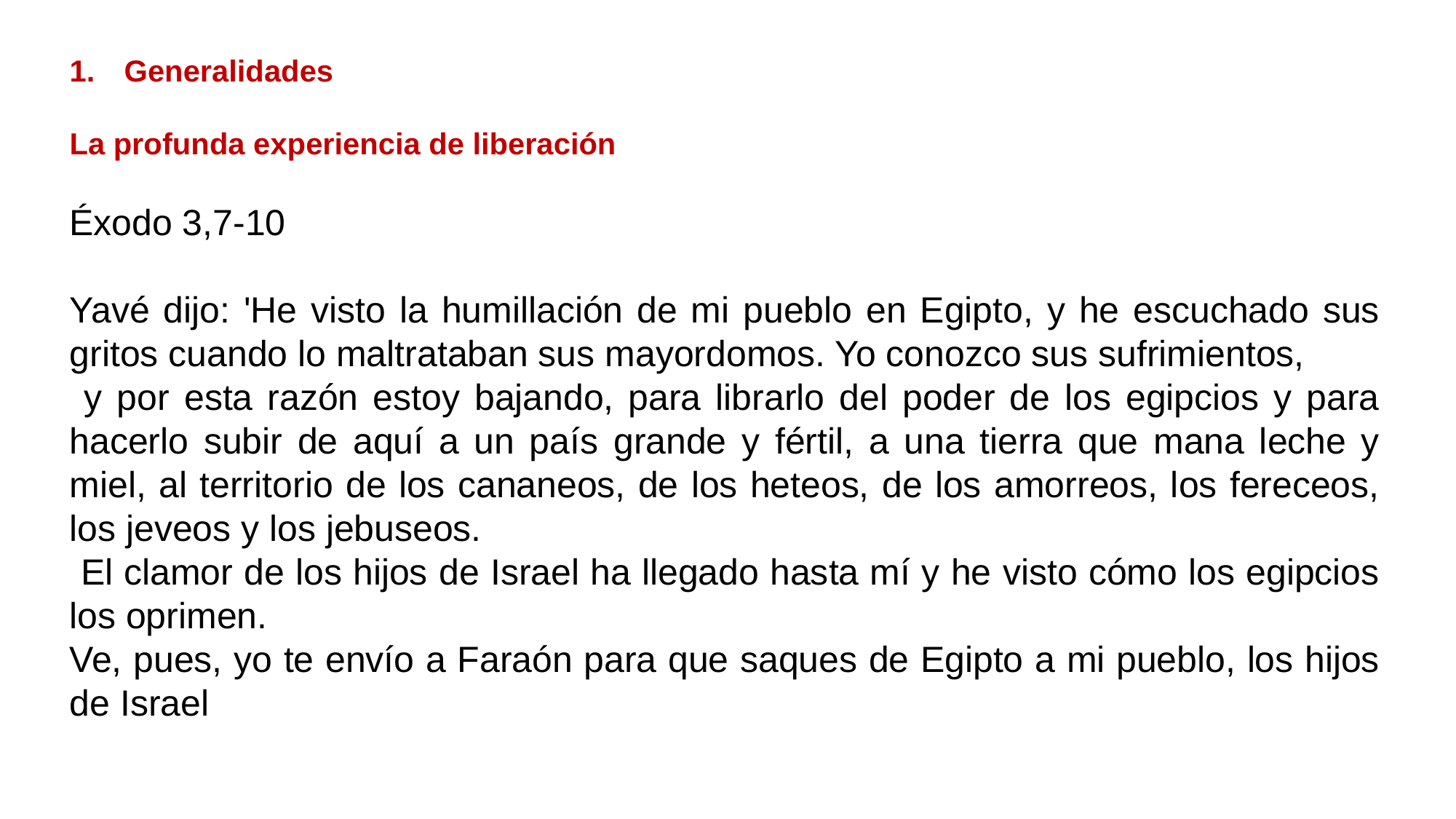

Generalidades

La profunda experiencia de liberación
Éxodo 3,7-10

Yavé dijo: 'He visto la humillación de mi pueblo en Egipto, y he escuchado sus gritos cuando lo maltrataban sus mayordomos. Yo conozco sus sufrimientos,
 y por esta razón estoy bajando, para librarlo del poder de los egipcios y para hacerlo subir de aquí a un país grande y fértil, a una tierra que mana leche y miel, al territorio de los cananeos, de los heteos, de los amorreos, los fereceos, los jeveos y los jebuseos.
 El clamor de los hijos de Israel ha llegado hasta mí y he visto cómo los egipcios los oprimen.
Ve, pues, yo te envío a Faraón para que saques de Egipto a mi pueblo, los hijos de Israel